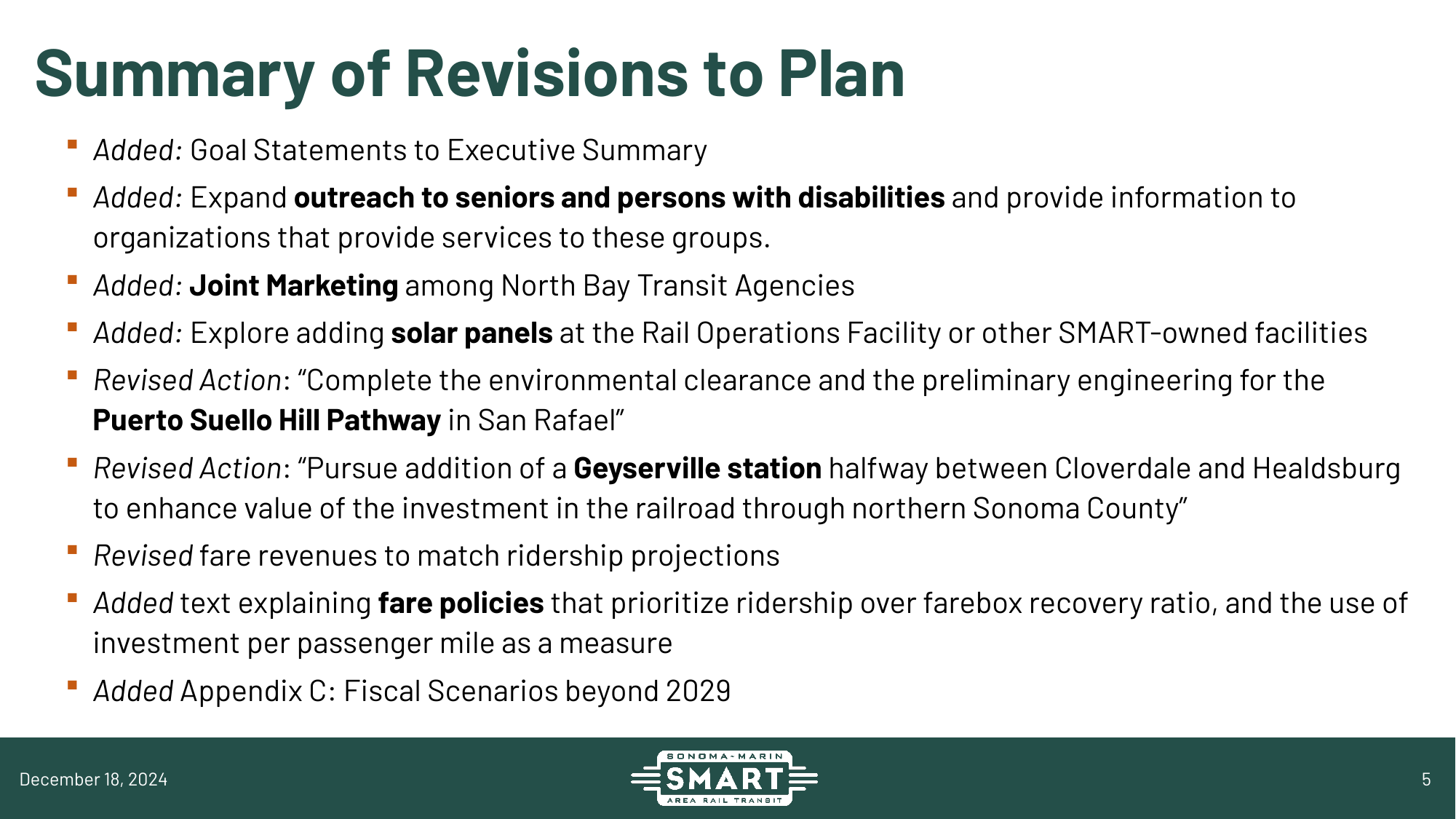

# Summary of Revisions to Plan
Added: Goal Statements to Executive Summary
Added: Expand outreach to seniors and persons with disabilities and provide information to organizations that provide services to these groups.
Added: Joint Marketing among North Bay Transit Agencies
Added: Explore adding solar panels at the Rail Operations Facility or other SMART-owned facilities
Revised Action: “Complete the environmental clearance and the preliminary engineering for the Puerto Suello Hill Pathway in San Rafael”
Revised Action: “Pursue addition of a Geyserville station halfway between Cloverdale and Healdsburg to enhance value of the investment in the railroad through northern Sonoma County”
Revised fare revenues to match ridership projections
Added text explaining fare policies that prioritize ridership over farebox recovery ratio, and the use of investment per passenger mile as a measure
Added Appendix C: Fiscal Scenarios beyond 2029
December 18, 2024
5